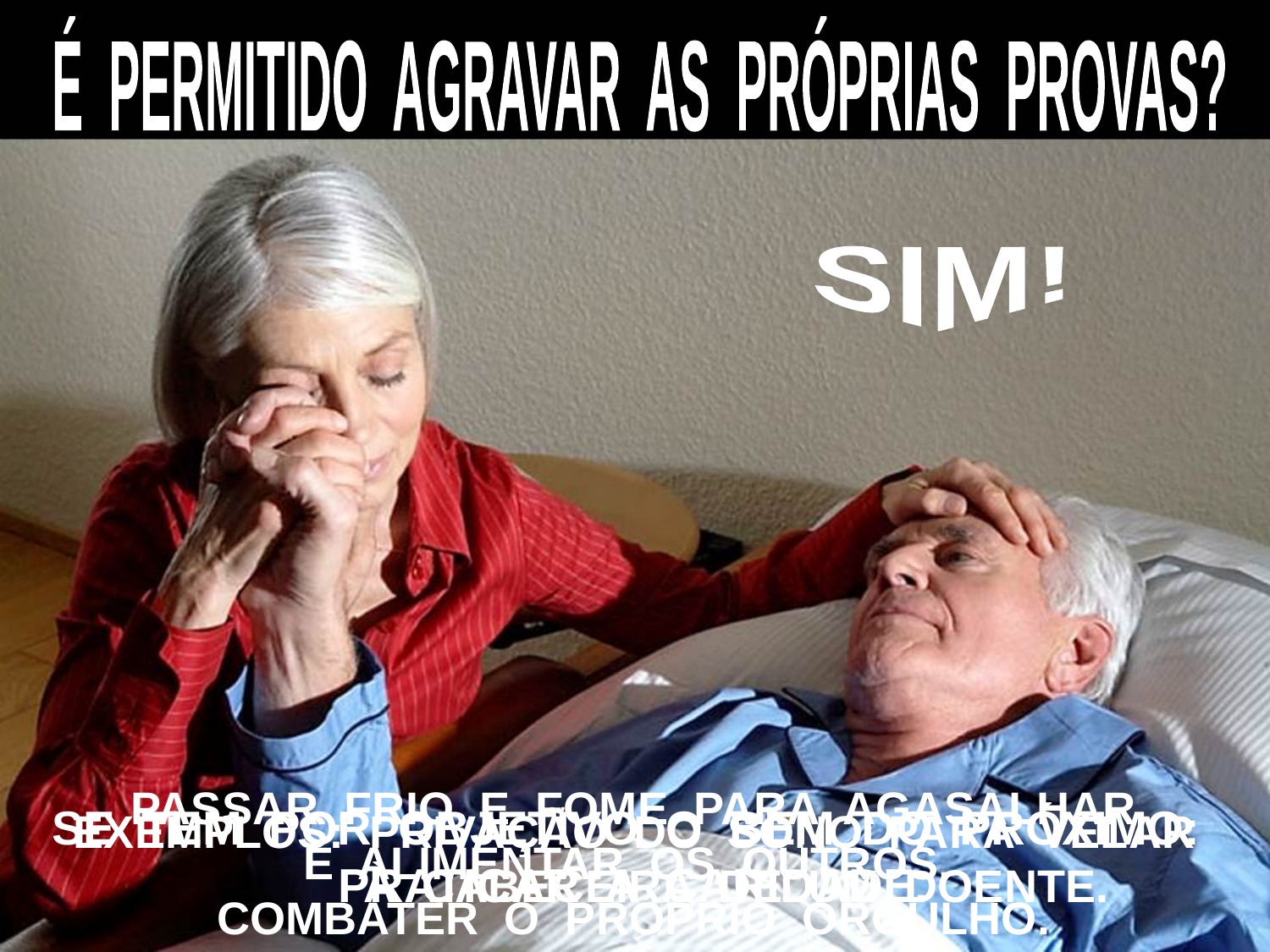

É  PERMITIDO  AGRAVAR  AS  PRÓPRIAS  PROVAS?
SIM!
PASSAR  FRIO  E  FOME  PARA  AGASALHAR
E  ALIMENTAR  OS  OUTROS.
COMBATER  O  PRÓPRIO  ORGULHO.
SE  TEM  POR  OBJETIVO  O  BEM  DO  PRÓXIMO:  PRATICAR  A  CARIDADE.
EXEMPLOS:  PRIVAÇÃO  DO  SONO  PARA  VELAR
                À  CABECEIRA  DE  UM  DOENTE.